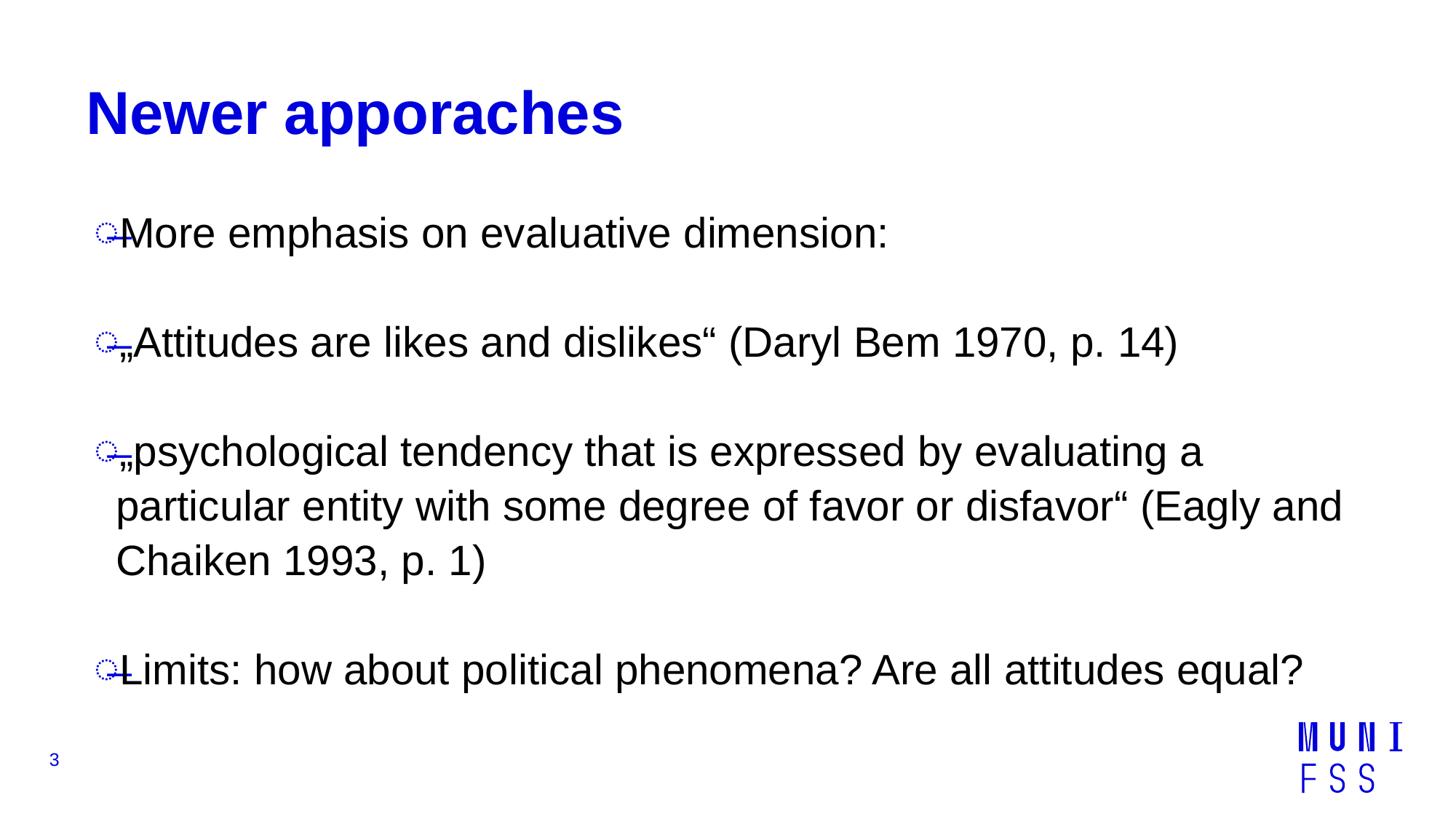

# Newer apporaches
More emphasis on evaluative dimension:

„Attitudes are likes and dislikes“ (Daryl Bem 1970, p. 14)

„psychological tendency that is expressed by evaluating a particular entity with some degree of favor or disfavor“ (Eagly and Chaiken 1993, p. 1)

Limits: how about political phenomena? Are all attitudes equal?

3